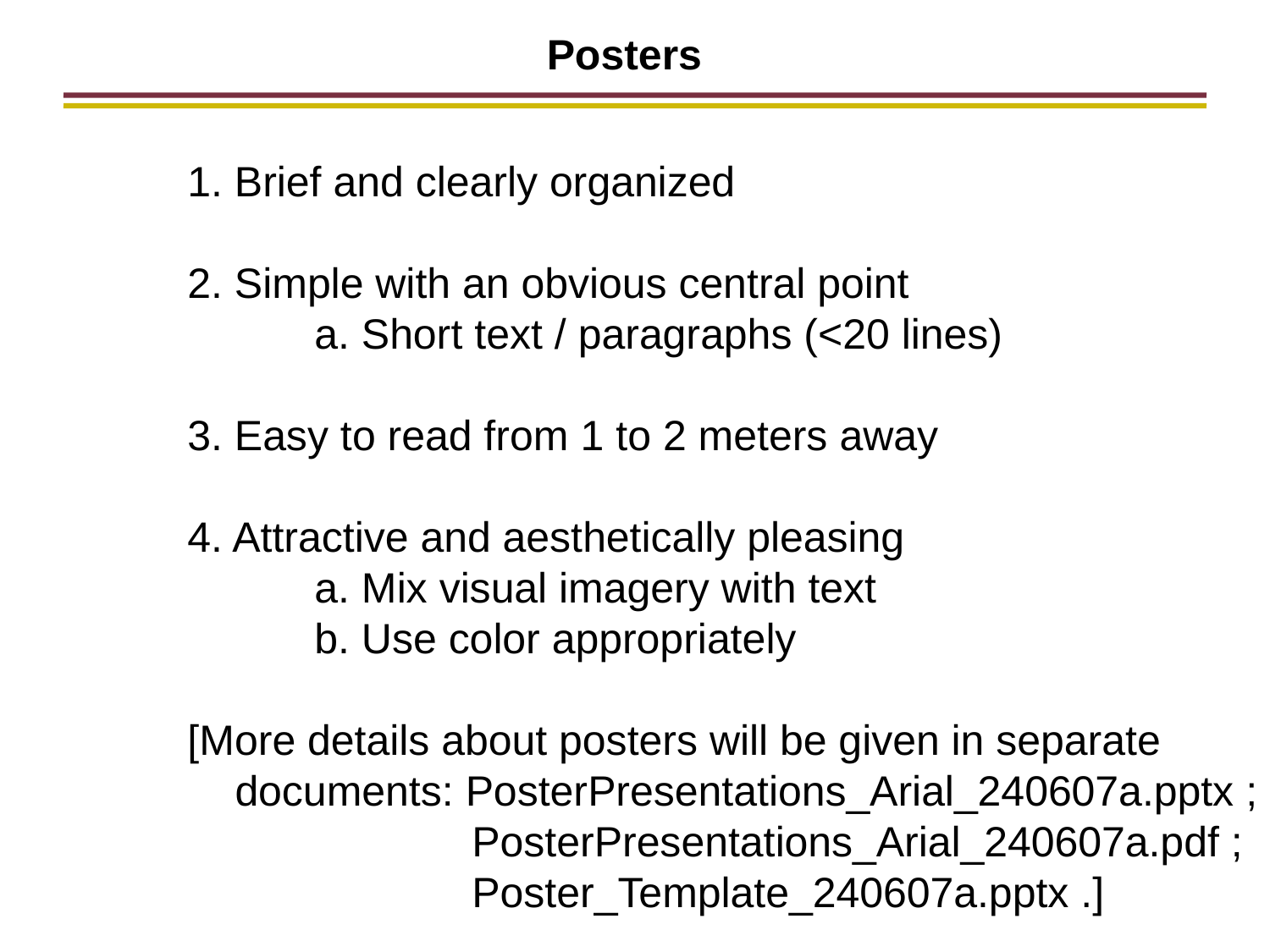

Posters

1. Brief and clearly organized

2. Simple with an obvious central point
	a. Short text / paragraphs (<20 lines)

3. Easy to read from 1 to 2 meters away

4. Attractive and aesthetically pleasing
	a. Mix visual imagery with text
	b. Use color appropriately

[More details about posters will be given in separate
    documents: PosterPresentations_Arial_240607a.pptx ;
                        PosterPresentations_Arial_240607a.pdf ;
                        Poster_Template_240607a.pptx .]